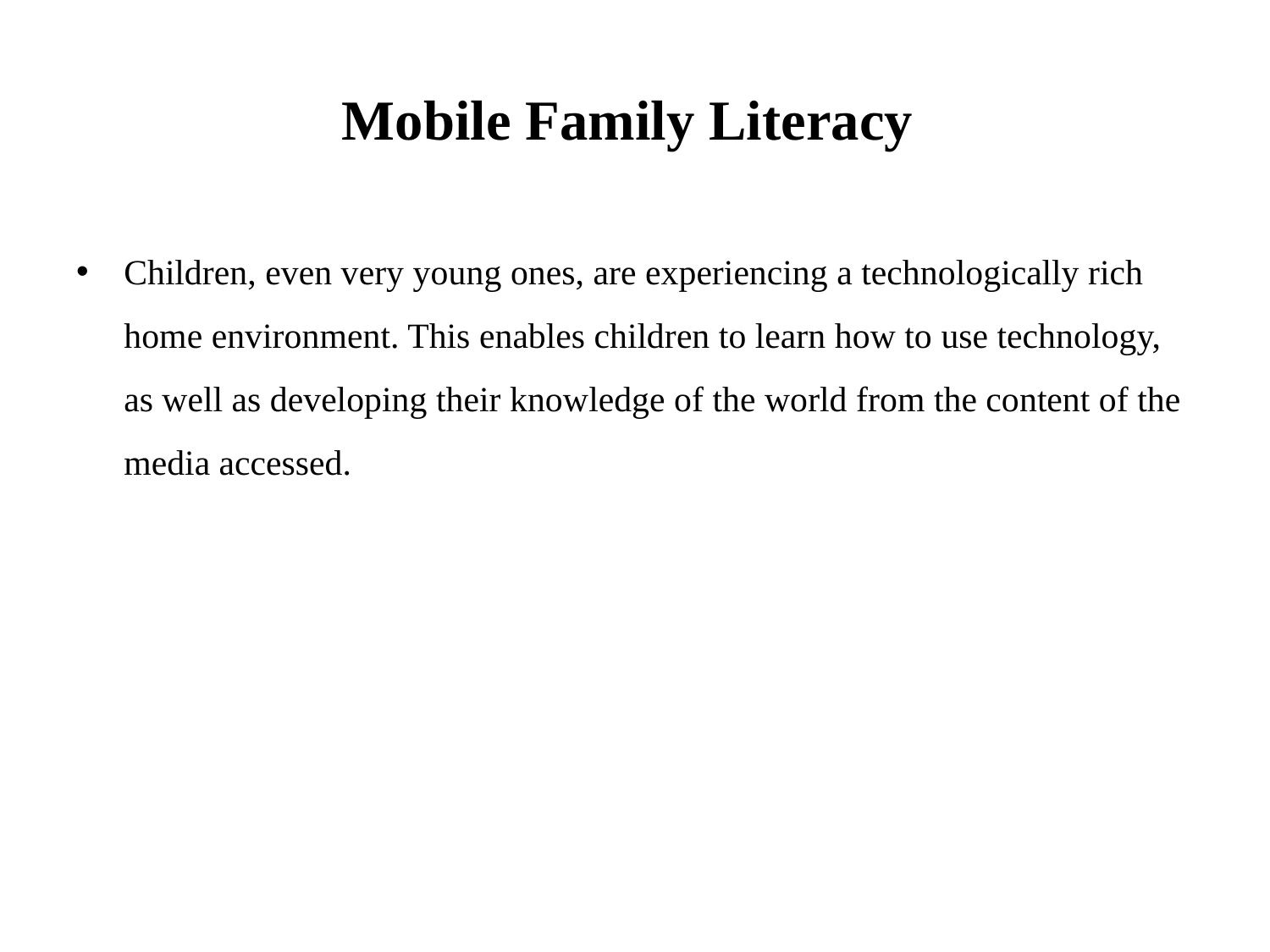

# Mobile Family Literacy
Children, even very young ones, are experiencing a technologically rich home environment. This enables children to learn how to use technology, as well as developing their knowledge of the world from the content of the media accessed.